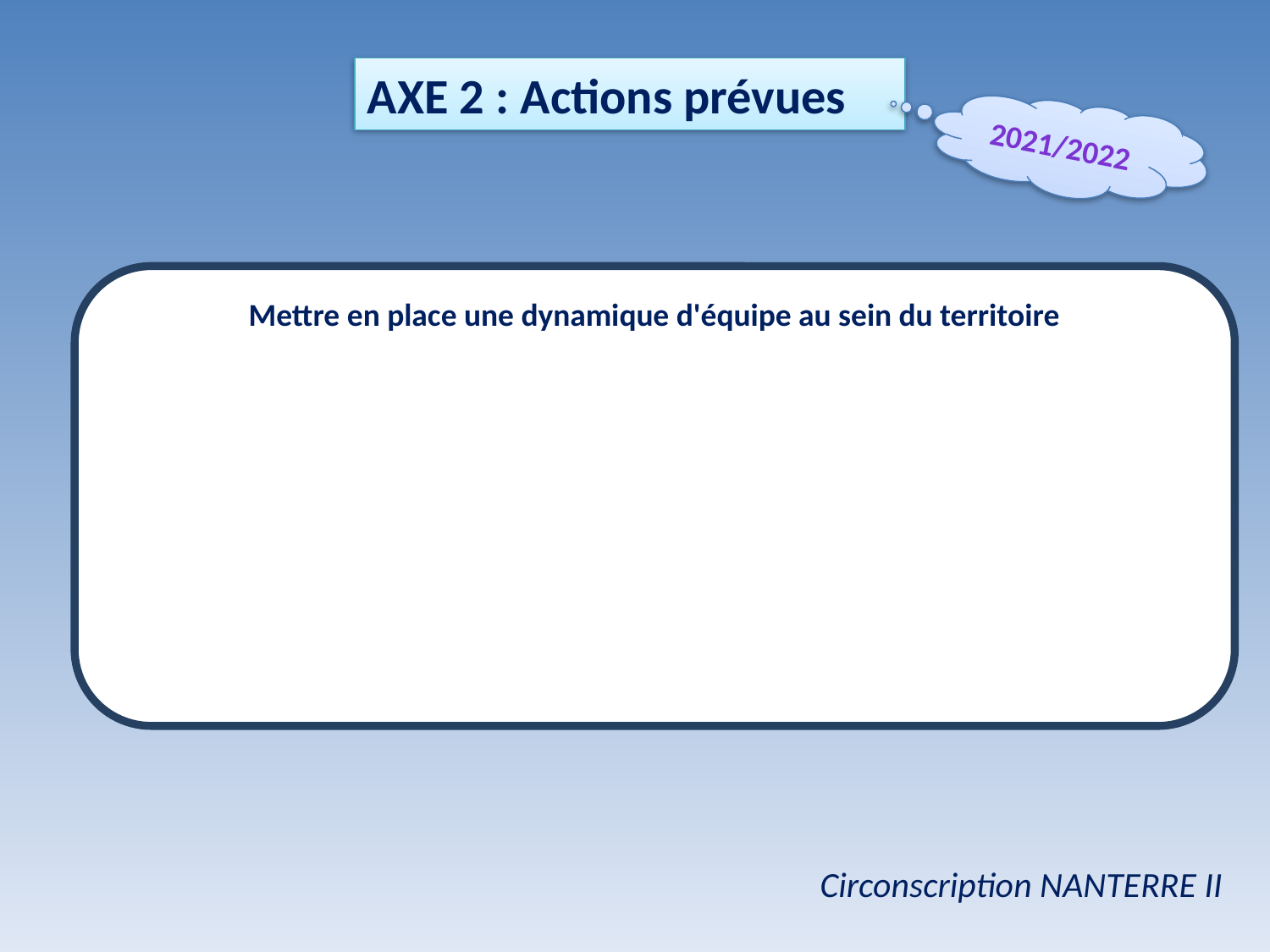

AXE 2 : Actions prévues
2021/2022
Mettre en place une dynamique d'équipe au sein du territoire
Circonscription NANTERRE II